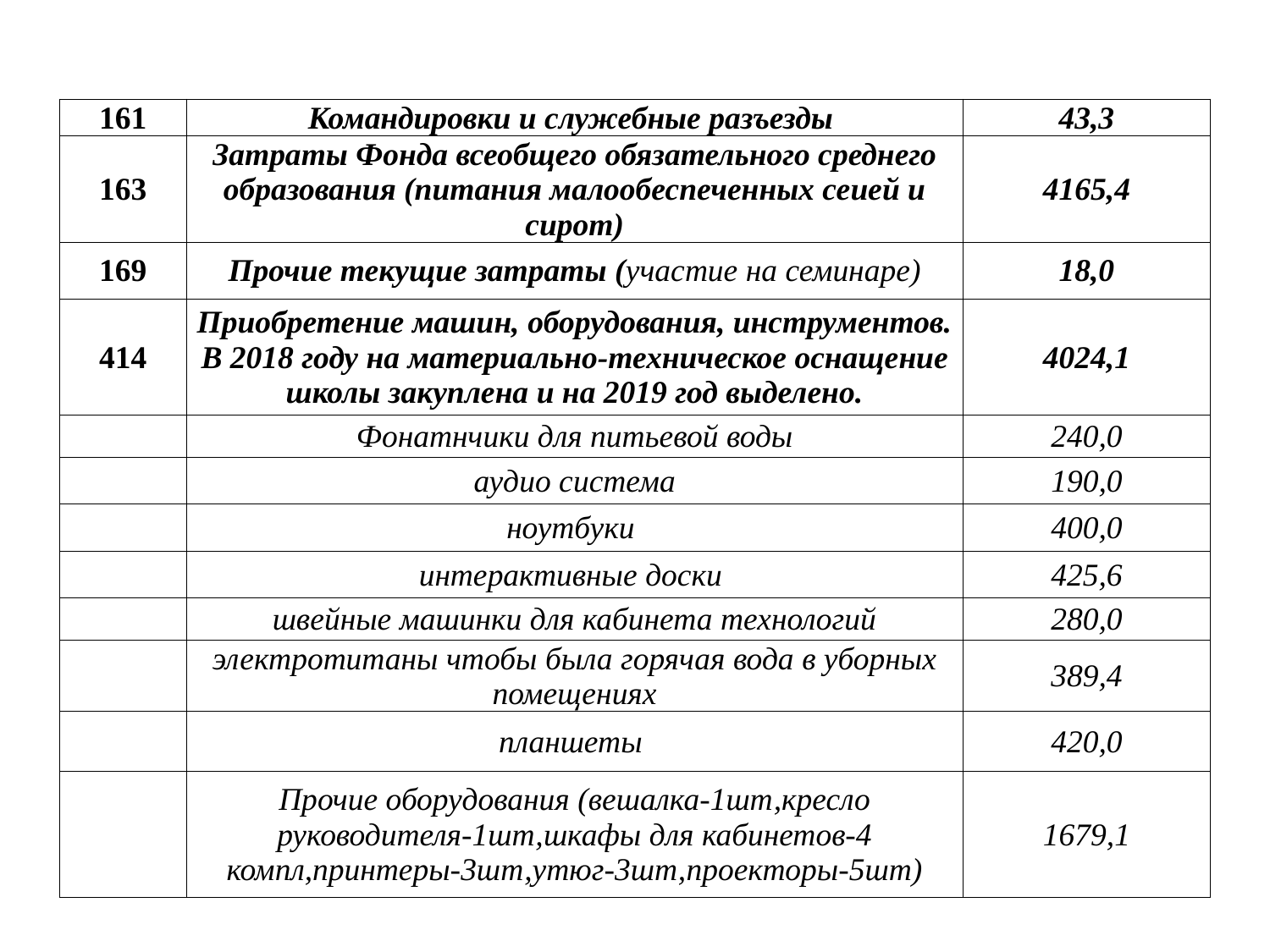

| 161 | Командировки и служебные разъезды | 43,3 |
| --- | --- | --- |
| 163 | Затраты Фонда всеобщего обязательного среднего образования (питания малообеспеченных сеией и сирот) | 4165,4 |
| 169 | Прочие текущие затраты (участие на семинаре) | 18,0 |
| 414 | Приобретение машин, оборудования, инструментов. В 2018 году на материально-техническое оснащение школы закуплена и на 2019 год выделено. | 4024,1 |
|  | Фонатнчики для питьевой воды | 240,0 |
|  | аудио система | 190,0 |
|  | ноутбуки | 400,0 |
|  | интерактивные доски | 425,6 |
|  | швейные машинки для кабинета технологий | 280,0 |
|  | электротитаны чтобы была горячая вода в уборных помещениях | 389,4 |
|  | планшеты | 420,0 |
|  | Прочие оборудования (вешалка-1шт,кресло руководителя-1шт,шкафы для кабинетов-4 компл,принтеры-3шт,утюг-3шт,проекторы-5шт) | 1679,1 |